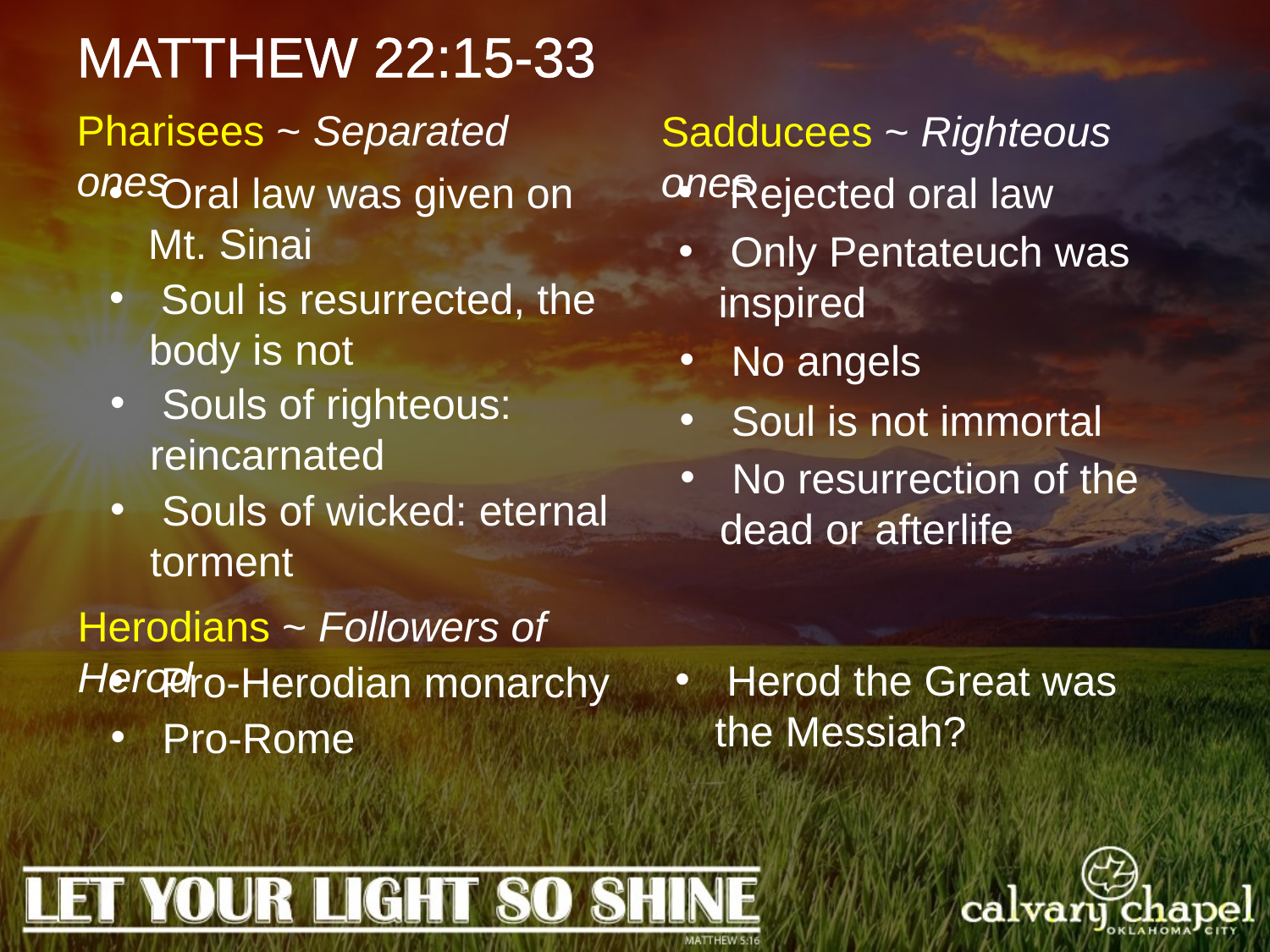

MATTHEW 22:15-33
Pharisees ~ Separated ones
Sadducees ~ Righteous ones
 Rejected oral law
 Oral law was given on Mt. Sinai
 Only Pentateuch was inspired
 Soul is resurrected, the body is not
 No angels
 Souls of righteous: reincarnated
 Soul is not immortal
 No resurrection of the dead or afterlife
 Souls of wicked: eternal torment
Herodians ~ Followers of Herod
 Herod the Great was the Messiah?
 Pro-Herodian monarchy
 Pro-Rome